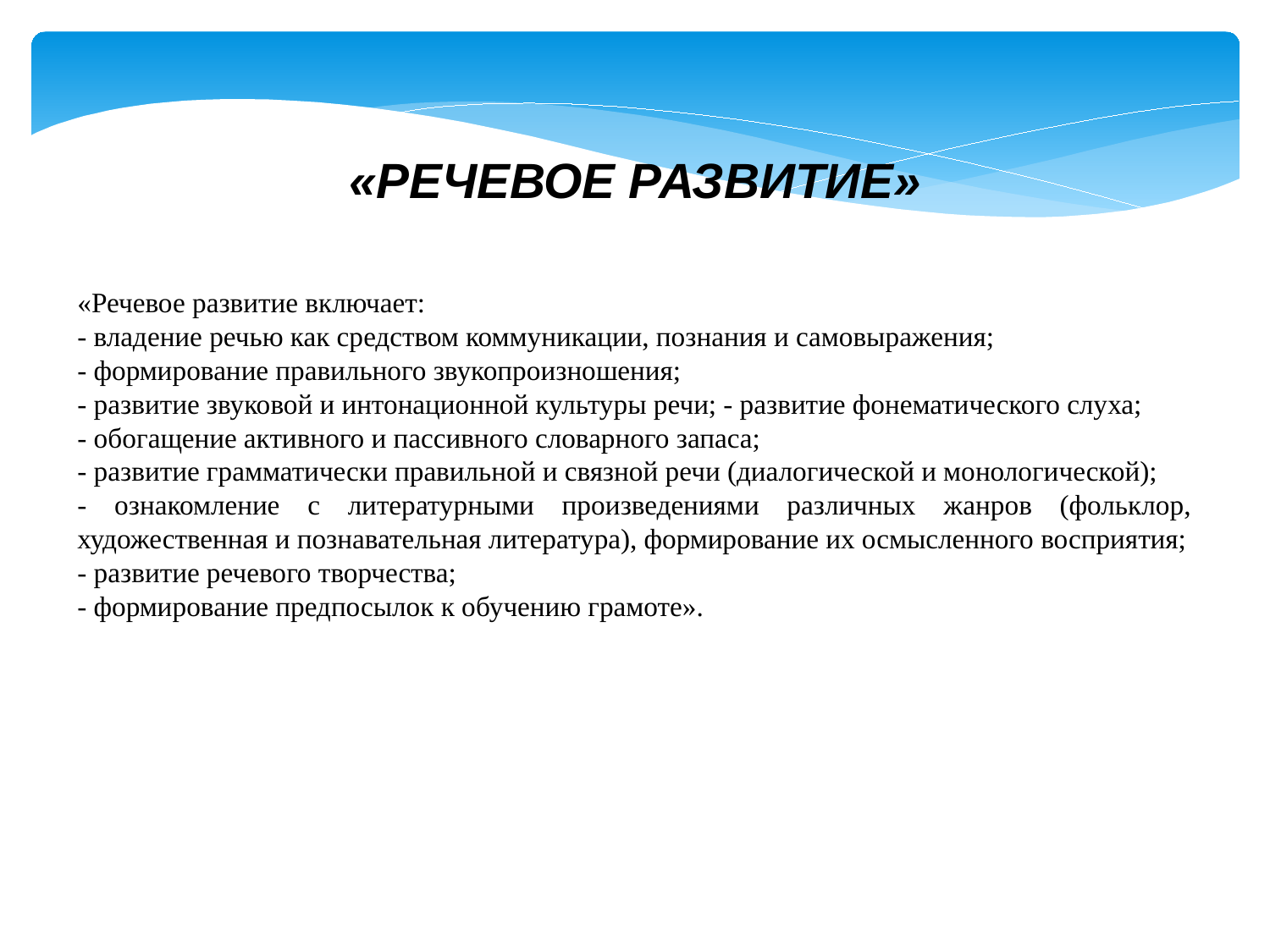

«РЕЧЕВОЕ РАЗВИТИЕ»

«Речевое развитие включает:
- владение речью как средством коммуникации, познания и самовыражения;
- формирование правильного звукопроизношения;
- развитие звуковой и интонационной культуры речи; - развитие фонематического слуха;
- обогащение активного и пассивного словарного запаса;
- развитие грамматически правильной и связной речи (диалогической и монологической);
- ознакомление с литературными произведениями различных жанров (фольклор, художественная и познавательная литература), формирование их осмысленного восприятия;
- развитие речевого творчества;
- формирование предпосылок к обучению грамоте».